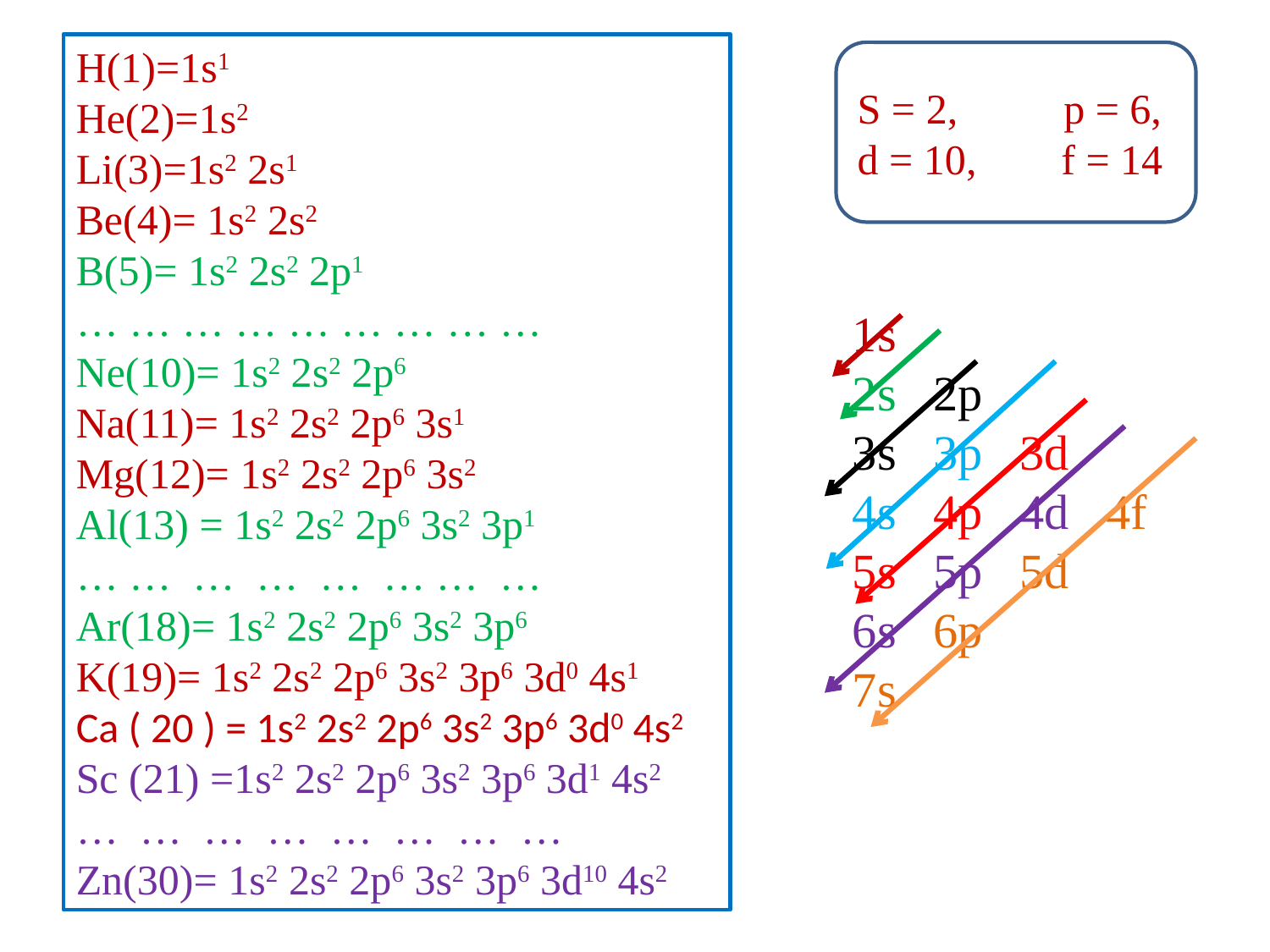

H(1)=1s1
He(2)=1s2
Li(3)=1s2 2s1
Be(4)= 1s2 2s2
B(5)= 1s2 2s2 2p1
… … … … … … … … …
Ne(10)= 1s2 2s2 2p6
Na(11)= 1s2 2s2 2p6 3s1
Mg(12)= 1s2 2s2 2p6 3s2
Al(13) = 1s2 2s2 2p6 3s2 3p1
… …  …  …  …  … …  …
Ar(18)= 1s2 2s2 2p6 3s2 3p6
K(19)= 1s2 2s2 2p6 3s2 3p6 3d0 4s1
Ca ( 20 ) = 1s2 2s2 2p6 3s2 3p6 3d0 4s2
Sc (21) =1s2 2s2 2p6 3s2 3p6 3d1 4s2
…  …  …  …  …  …  …  …
Zn(30)= 1s2 2s2 2p6 3s2 3p6 3d10 4s2
S = 2,          p = 6,
d = 10,        f = 14
1s
2s   2p
3s   3p   3d
4s   4p   4d   4f
5s   5p   5d
6s   6p
7s